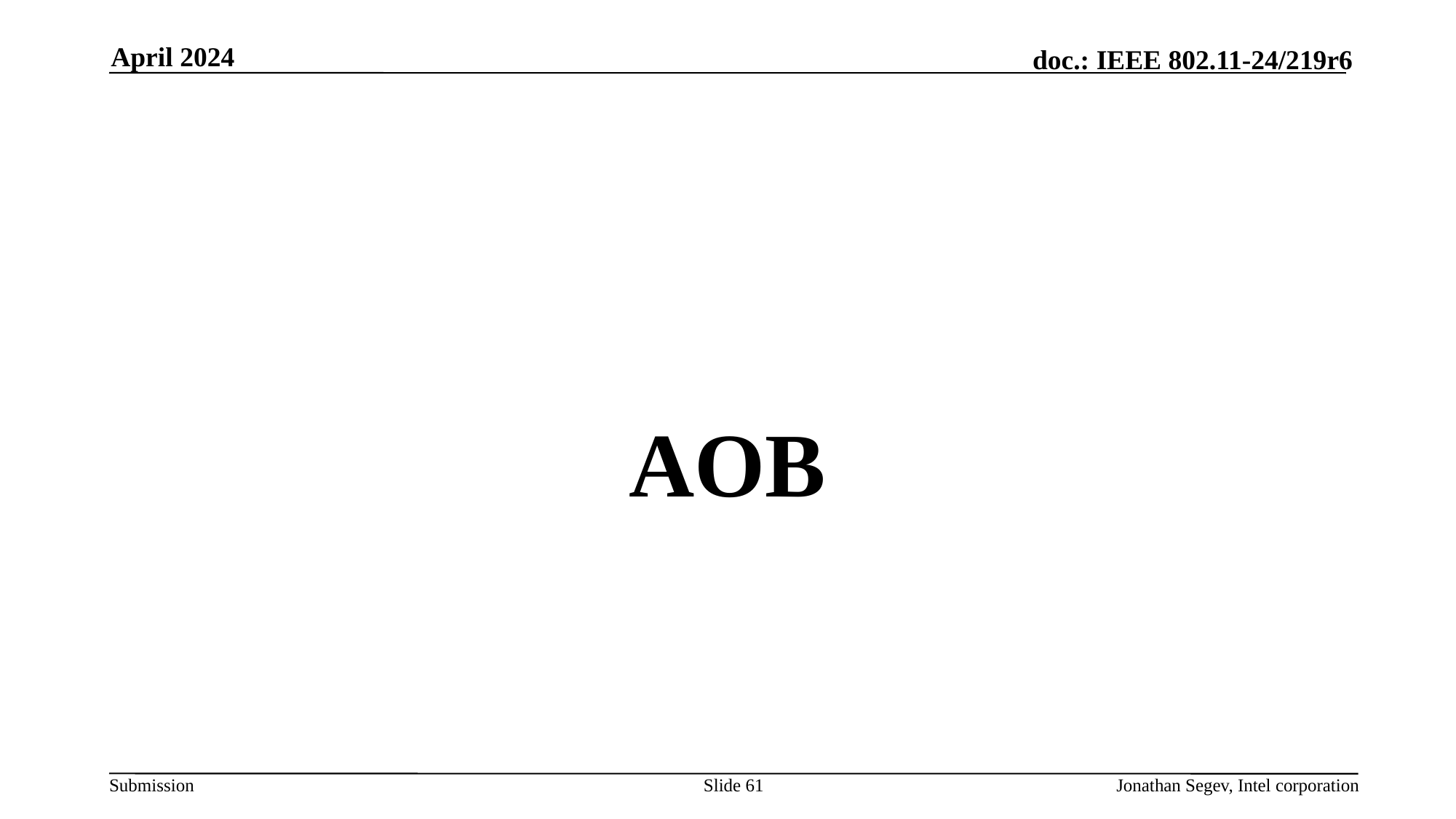

April 2024
#

AOB
Slide 61
Jonathan Segev, Intel corporation